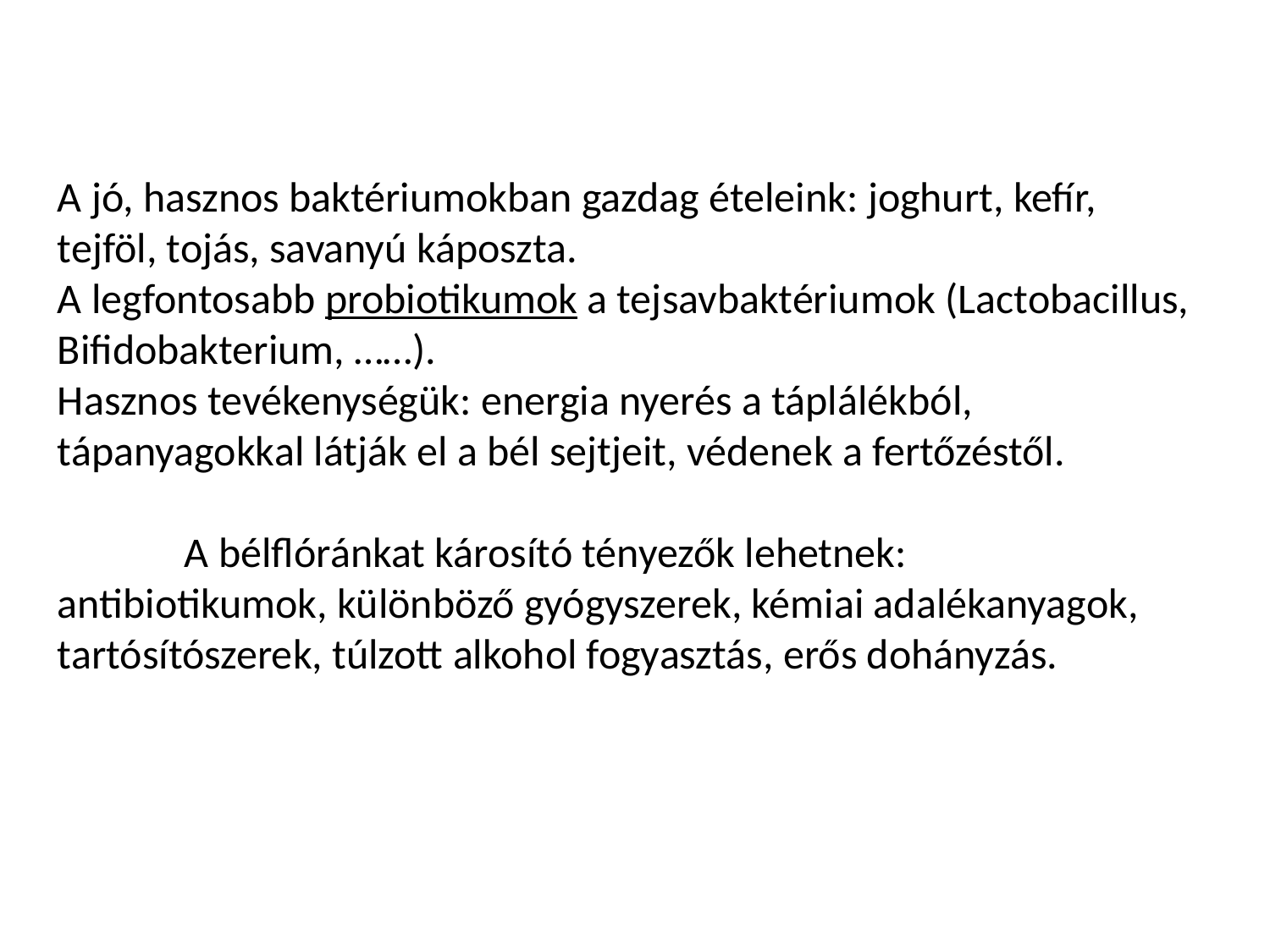

A jó, hasznos baktériumokban gazdag ételeink: joghurt, kefír, tejföl, tojás, savanyú káposzta.
A legfontosabb probiotikumok a tejsavbaktériumok (Lactobacillus, Bifidobakterium, ……).
Hasznos tevékenységük: energia nyerés a táplálékból, tápanyagokkal látják el a bél sejtjeit, védenek a fertőzéstől.

	A bélflóránkat károsító tényezők lehetnek:
antibiotikumok, különböző gyógyszerek, kémiai adalékanyagok, tartósítószerek, túlzott alkohol fogyasztás, erős dohányzás.